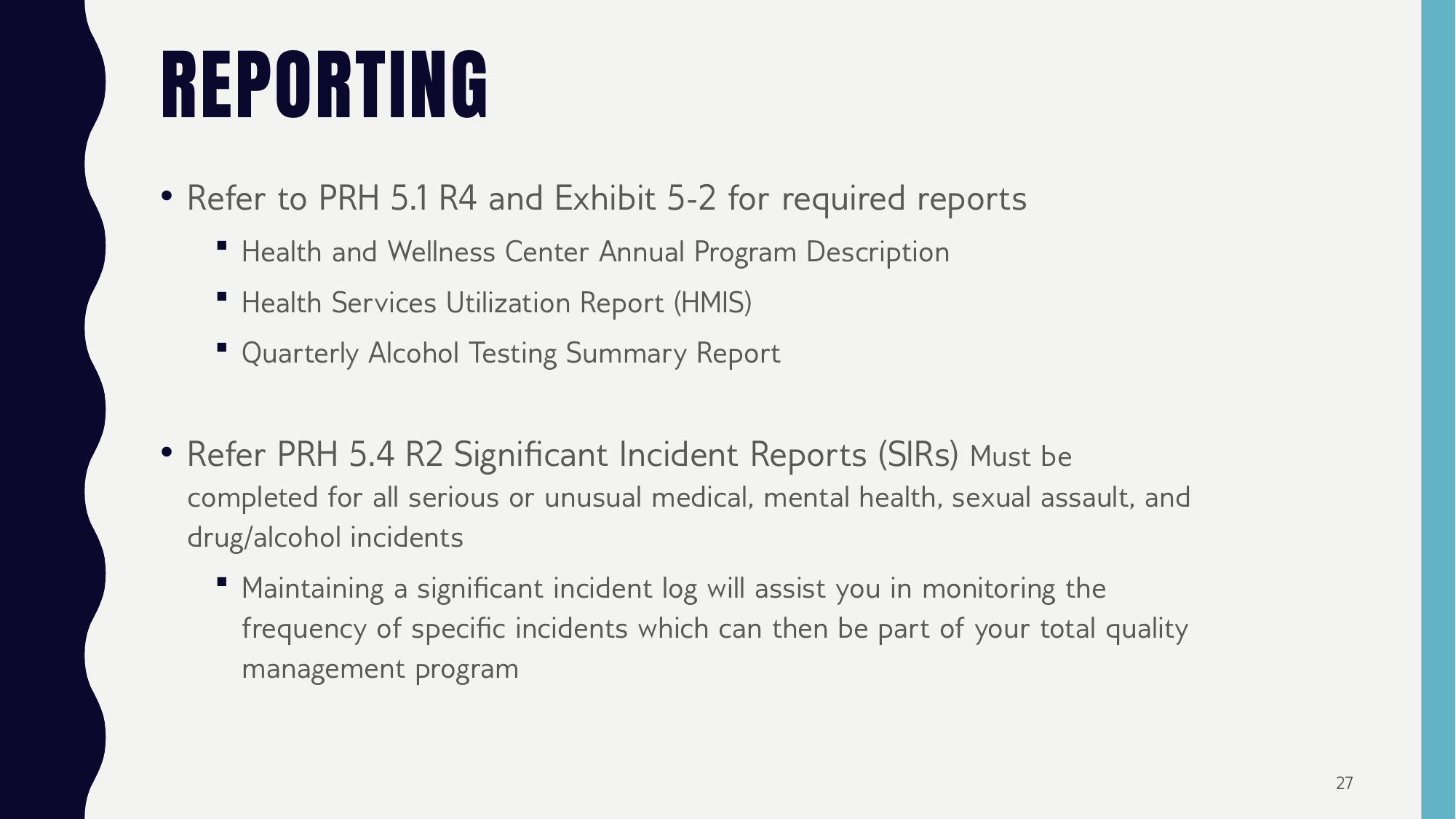

# Reporting
Refer to PRH 5.1 R4 and Exhibit 5-2 for required reports
Health and Wellness Center Annual Program Description
Health Services Utilization Report (HMIS)
Quarterly Alcohol Testing Summary Report

Refer PRH 5.4 R2 Significant Incident Reports (SIRs) Must be completed for all serious or unusual medical, mental health, sexual assault, and drug/alcohol incidents
Maintaining a significant incident log will assist you in monitoring the frequency of specific incidents which can then be part of your total quality management program

27